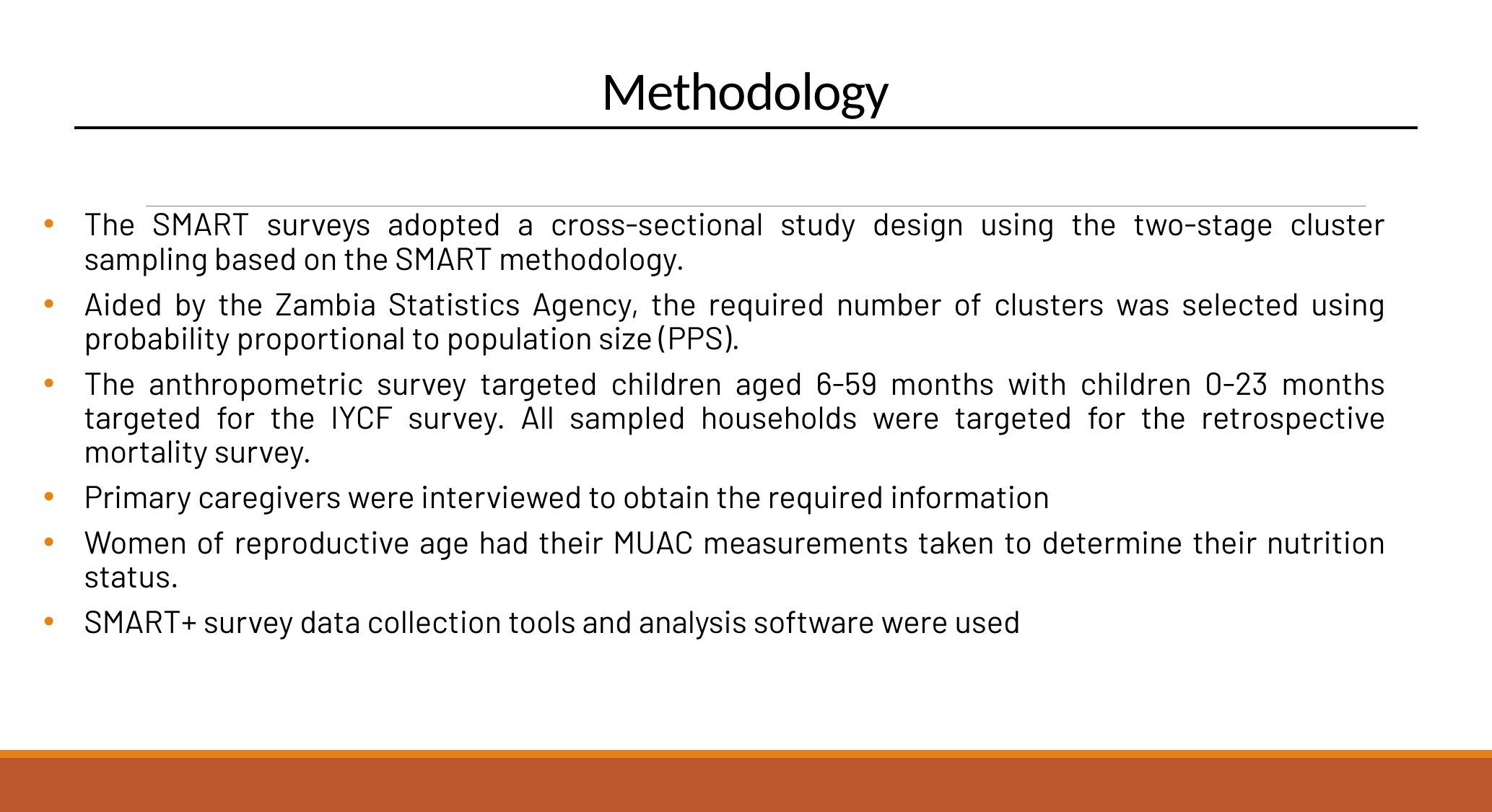

# Methodology
The SMART surveys adopted a cross-sectional study design using the two-stage cluster sampling based on the SMART methodology.
Aided by the Zambia Statistics Agency, the required number of clusters was selected using probability proportional to population size (PPS).
The anthropometric survey targeted children aged 6-59 months with children 0-23 months targeted for the IYCF survey. All sampled households were targeted for the retrospective mortality survey.
Primary caregivers were interviewed to obtain the required information
Women of reproductive age had their MUAC measurements taken to determine their nutrition status.
SMART+ survey data collection tools and analysis software were used